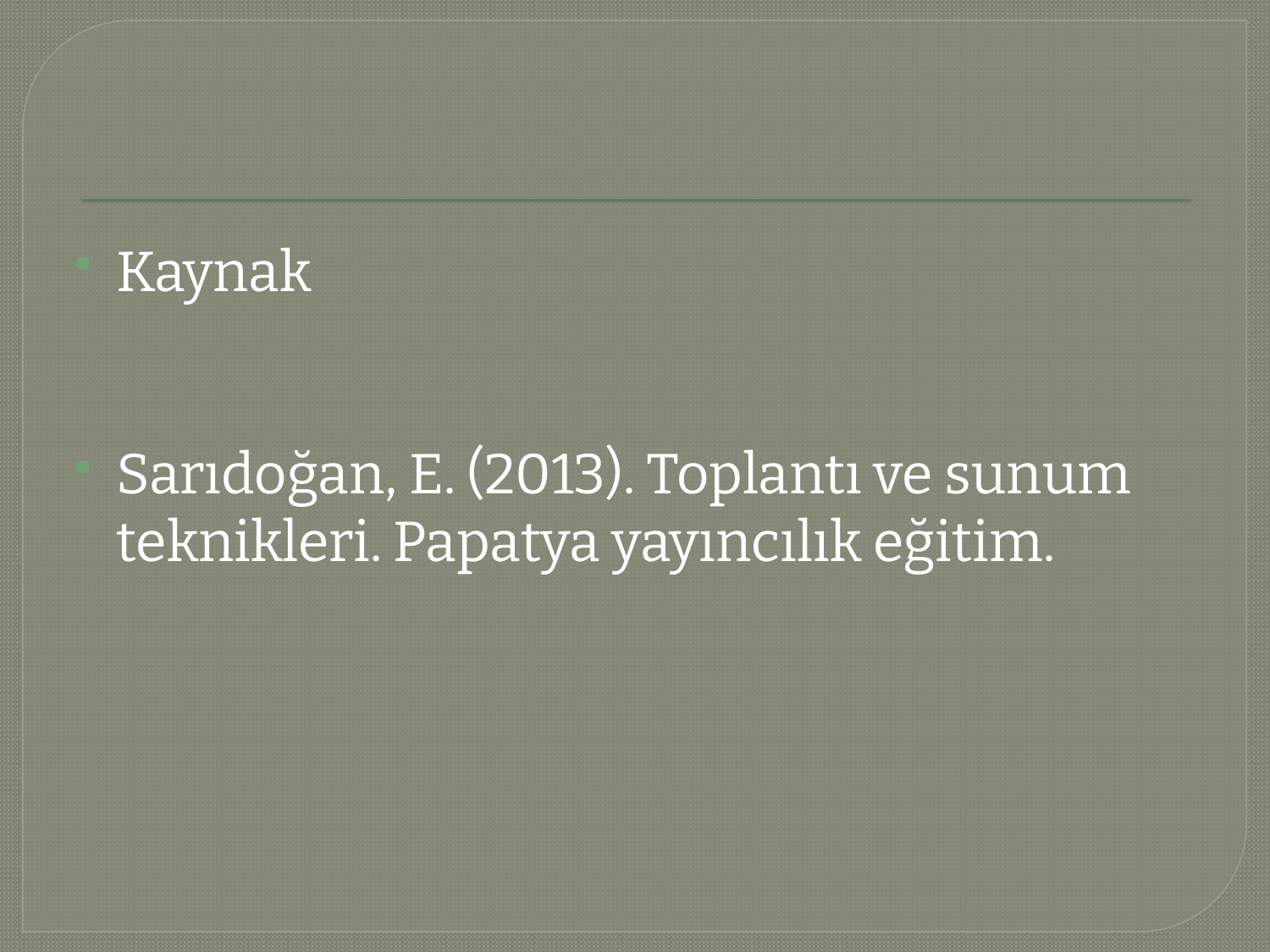

#
Kaynak

Sarıdoğan, E. (2013). Toplantı ve sunum teknikleri. Papatya yayıncılık eğitim.